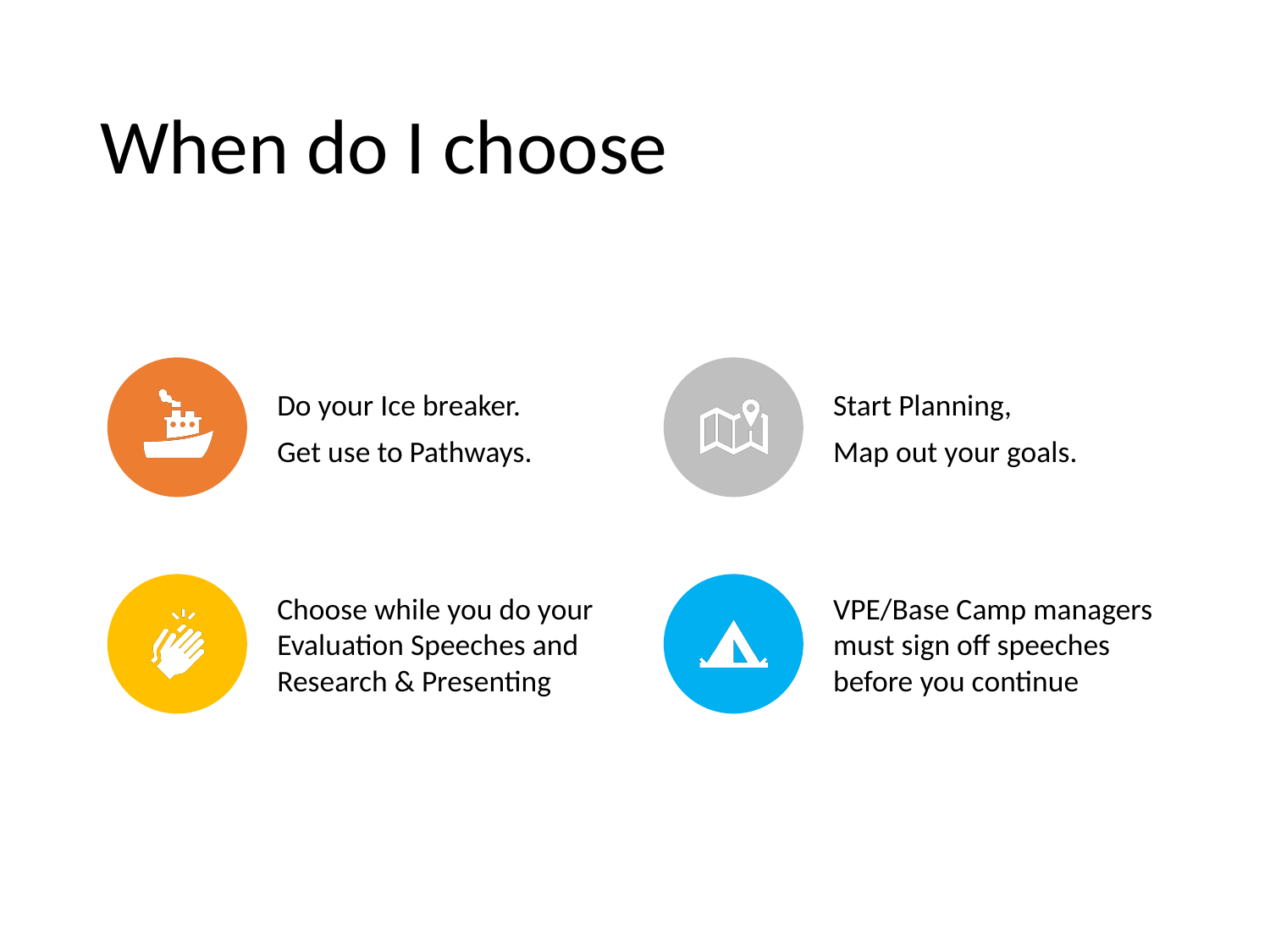

# When do I choose
Do your Ice breaker.
Get use to Pathways.
Start Planning,
Map out your goals.
Choose while you do your Evaluation Speeches and Research & Presenting
VPE/Base Camp managers must sign off speeches before you continue